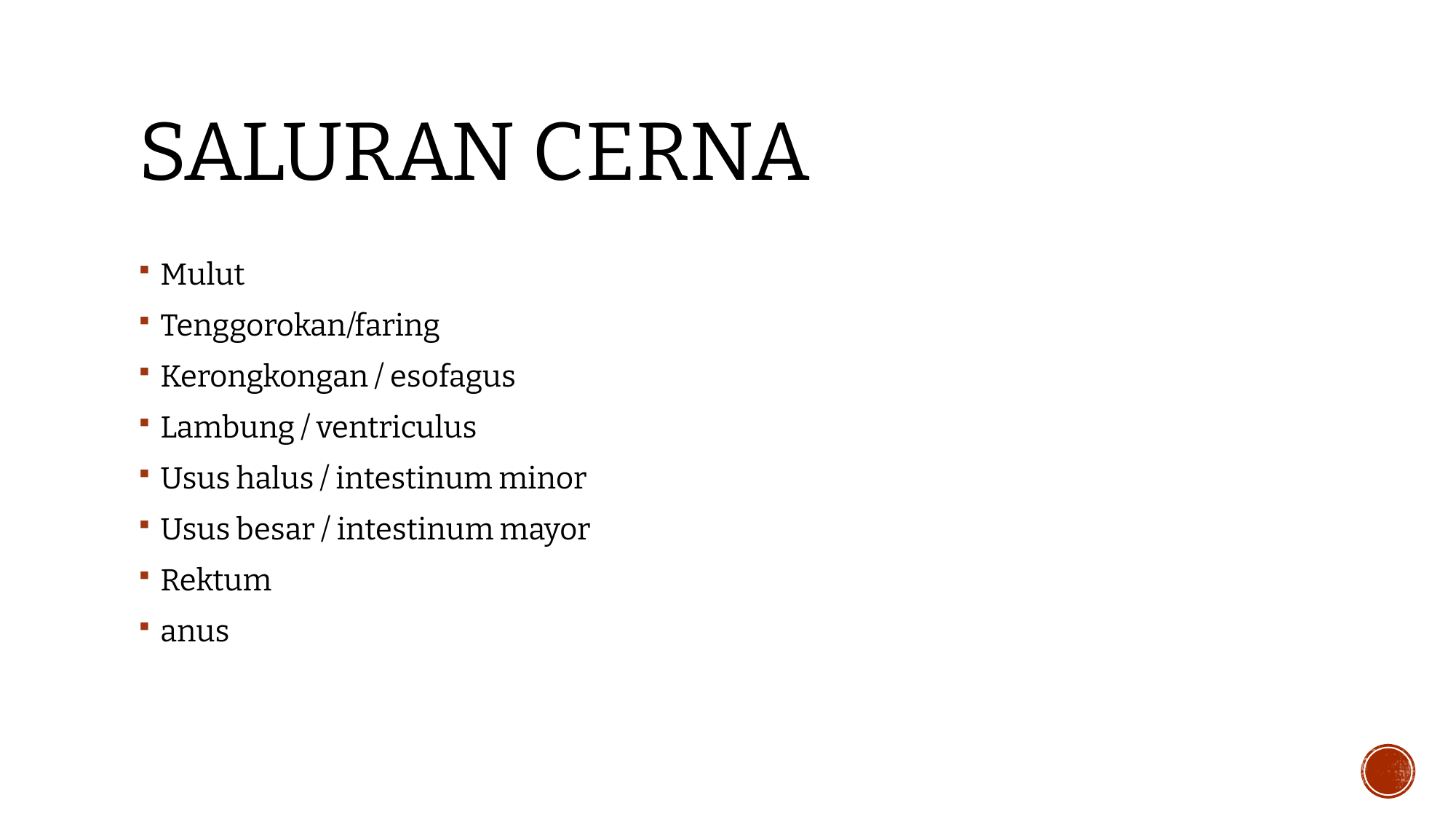

# Saluran cerna
Mulut
Tenggorokan/faring
Kerongkongan / esofagus
Lambung / ventriculus
Usus halus / intestinum minor
Usus besar / intestinum mayor
Rektum
anus